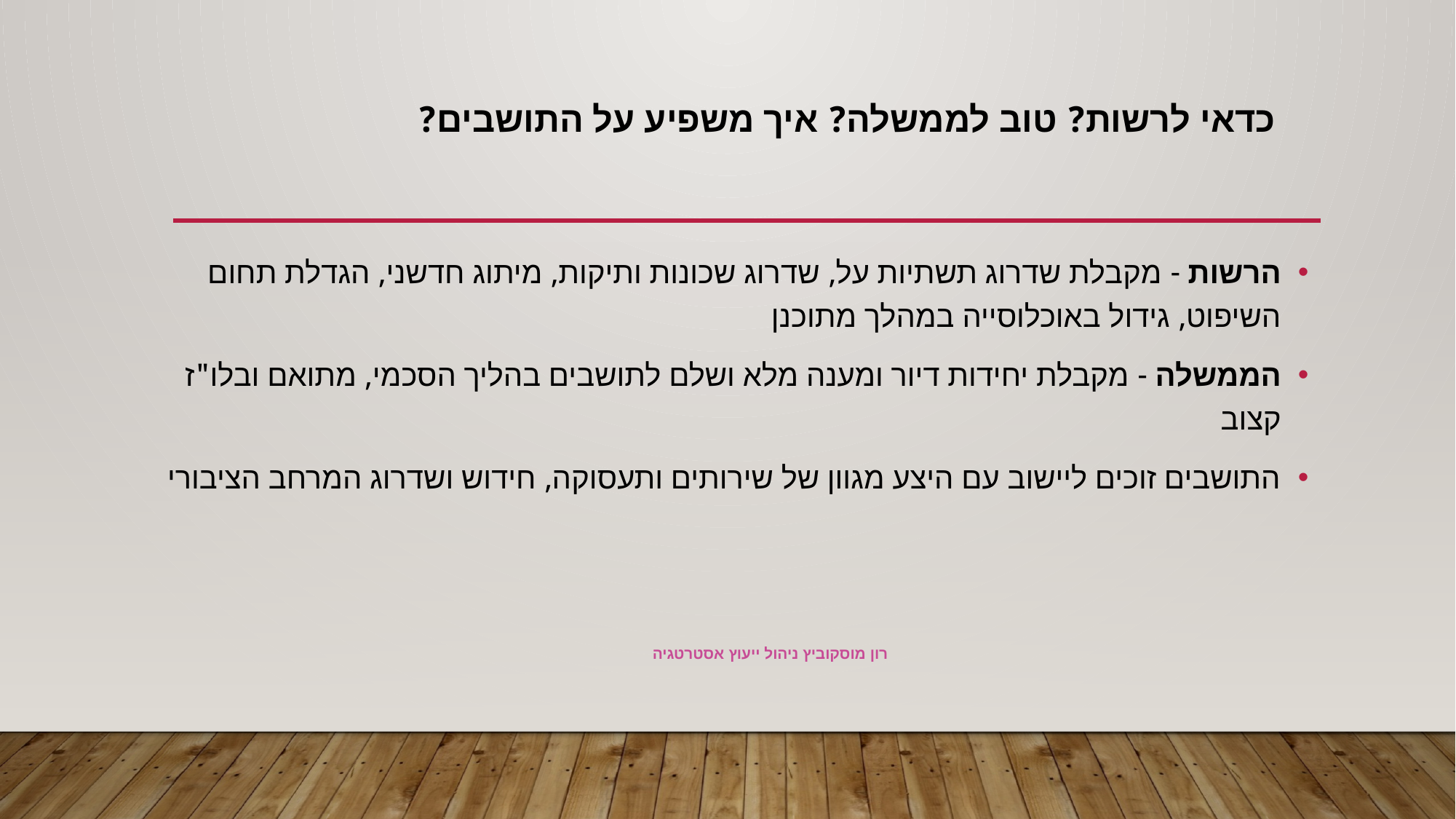

# כדאי לרשות? טוב לממשלה? איך משפיע על התושבים?
הרשות - מקבלת שדרוג תשתיות על, שדרוג שכונות ותיקות, מיתוג חדשני, הגדלת תחום השיפוט, גידול באוכלוסייה במהלך מתוכנן
הממשלה - מקבלת יחידות דיור ומענה מלא ושלם לתושבים בהליך הסכמי, מתואם ובלו"ז קצוב
התושבים זוכים ליישוב עם היצע מגוון של שירותים ותעסוקה, חידוש ושדרוג המרחב הציבורי
רון מוסקוביץ ניהול ייעוץ אסטרטגיה